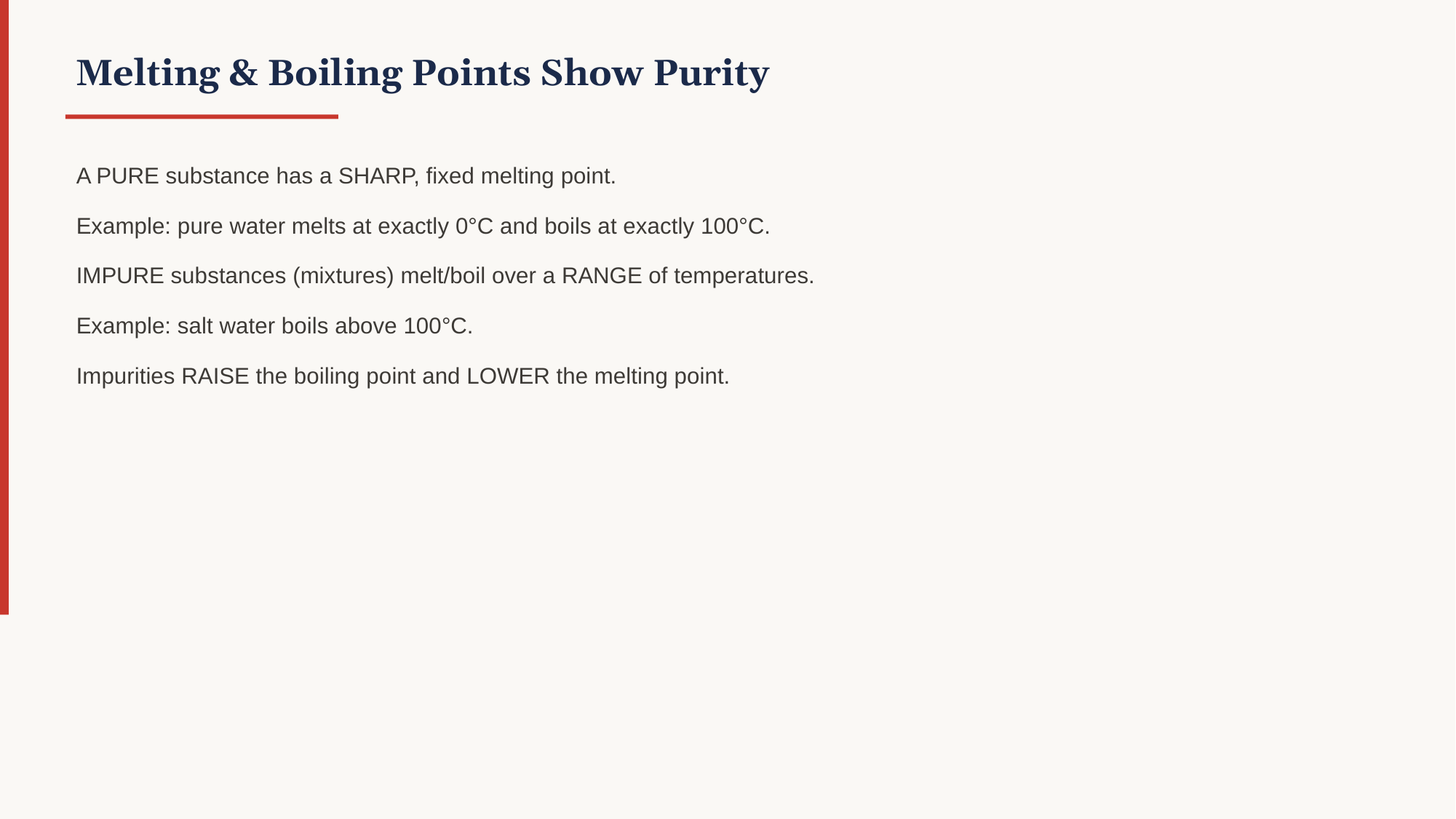

Melting & Boiling Points Show Purity

A PURE substance has a SHARP, fixed melting point.
Example: pure water melts at exactly 0°C and boils at exactly 100°C.
IMPURE substances (mixtures) melt/boil over a RANGE of temperatures.
Example: salt water boils above 100°C.
Impurities RAISE the boiling point and LOWER the melting point.